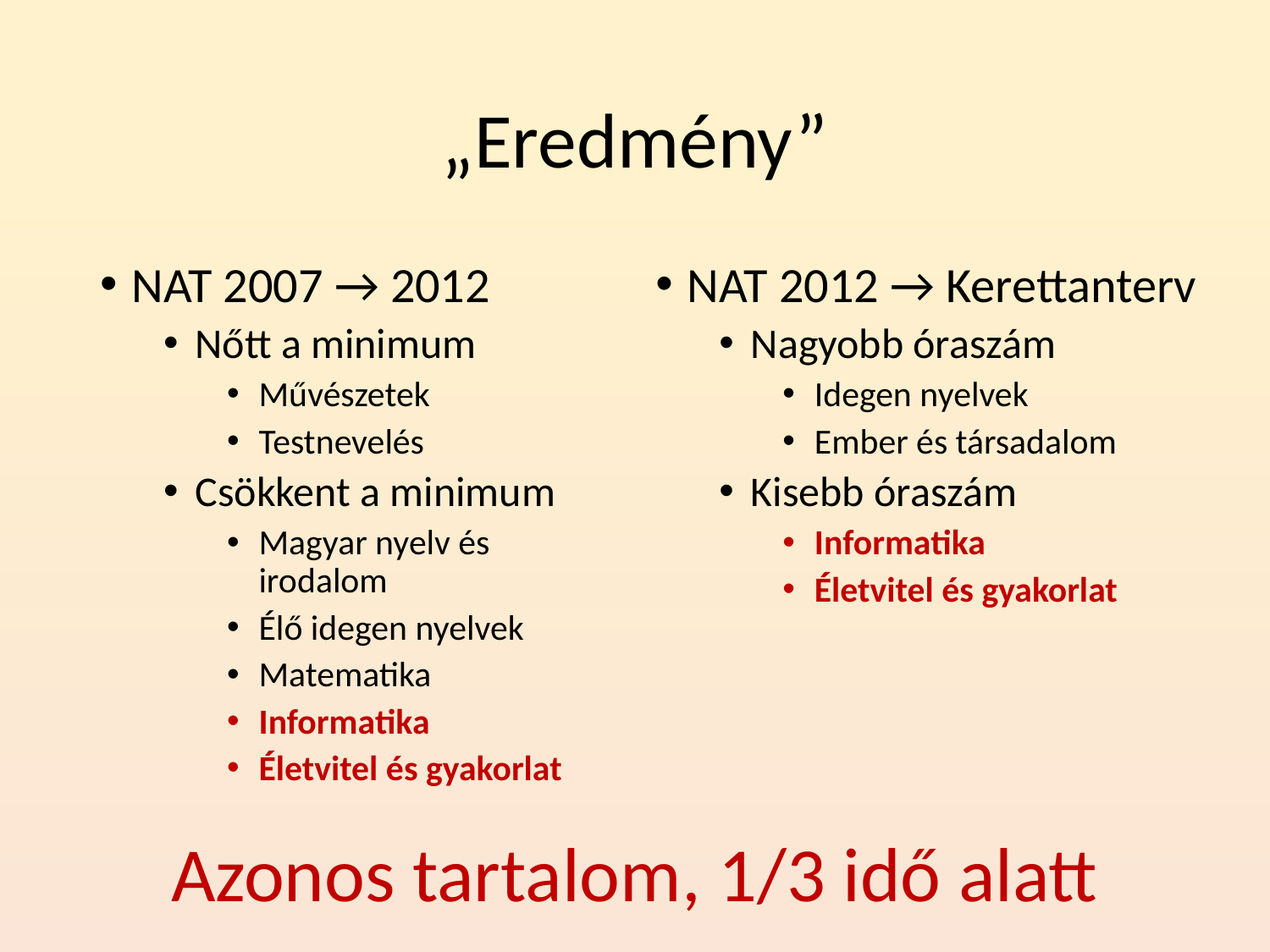

# „Eredmény”
NAT 2007 → 2012
Nőtt a minimum
Művészetek
Testnevelés
Csökkent a minimum
Magyar nyelv és irodalom
Élő idegen nyelvek
Matematika
Informatika
Életvitel és gyakorlat
NAT 2012 → Kerettanterv
Nagyobb óraszám
Idegen nyelvek
Ember és társadalom
Kisebb óraszám
Informatika
Életvitel és gyakorlat
Azonos tartalom, 1/3 idő alatt